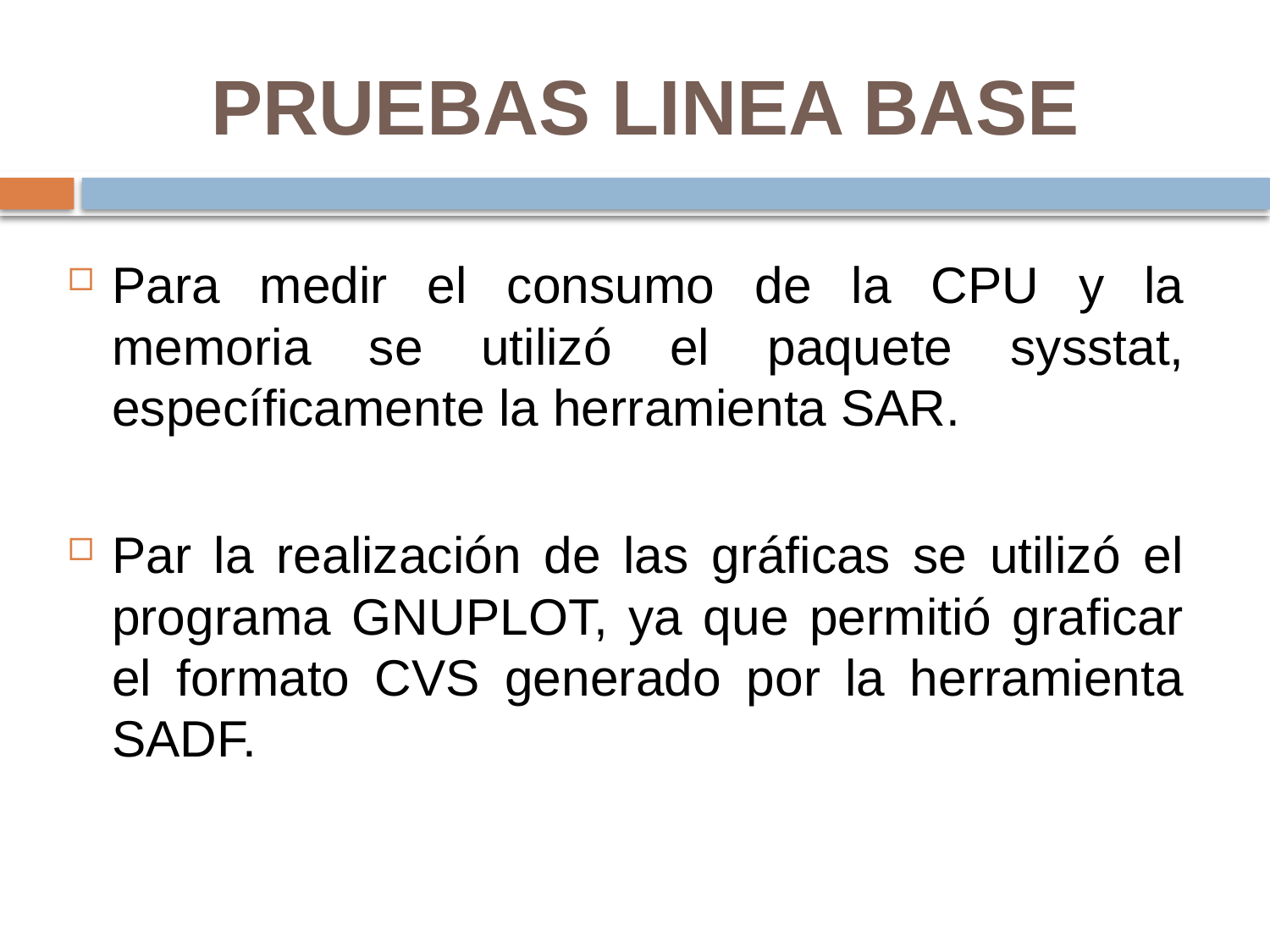

# PRUEBAS LINEA BASE
Para medir el consumo de la CPU y la memoria se utilizó el paquete sysstat, específicamente la herramienta SAR.

Par la realización de las gráficas se utilizó el programa GNUPLOT, ya que permitió graficar el formato CVS generado por la herramienta SADF.